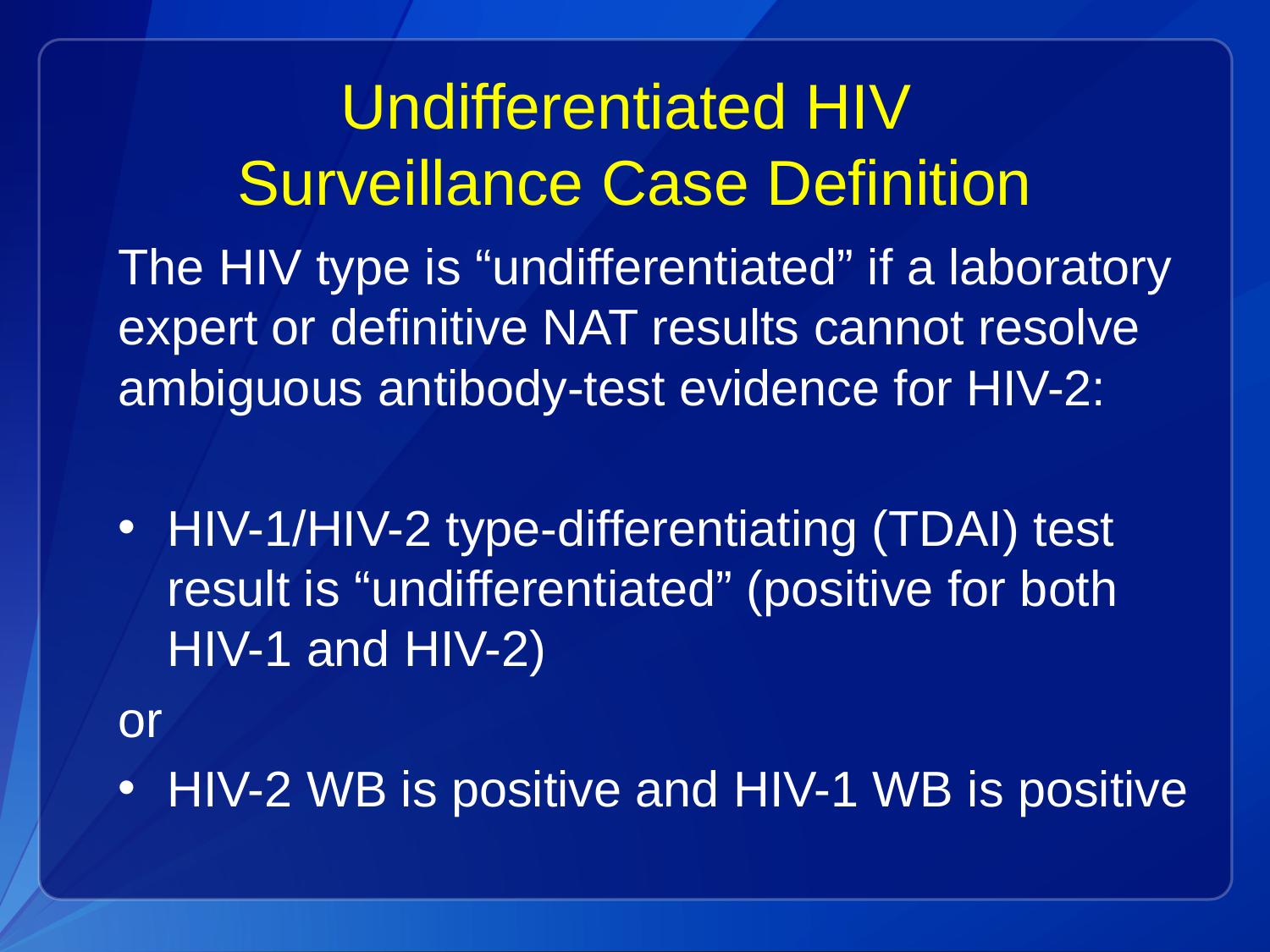

# Undifferentiated HIV Surveillance Case Definition
The HIV type is “undifferentiated” if a laboratory expert or definitive NAT results cannot resolve ambiguous antibody-test evidence for HIV-2:

HIV-1/HIV-2 type-differentiating (TDAI) test result is “undifferentiated” (positive for both HIV-1 and HIV-2)
or
HIV-2 WB is positive and HIV-1 WB is positive